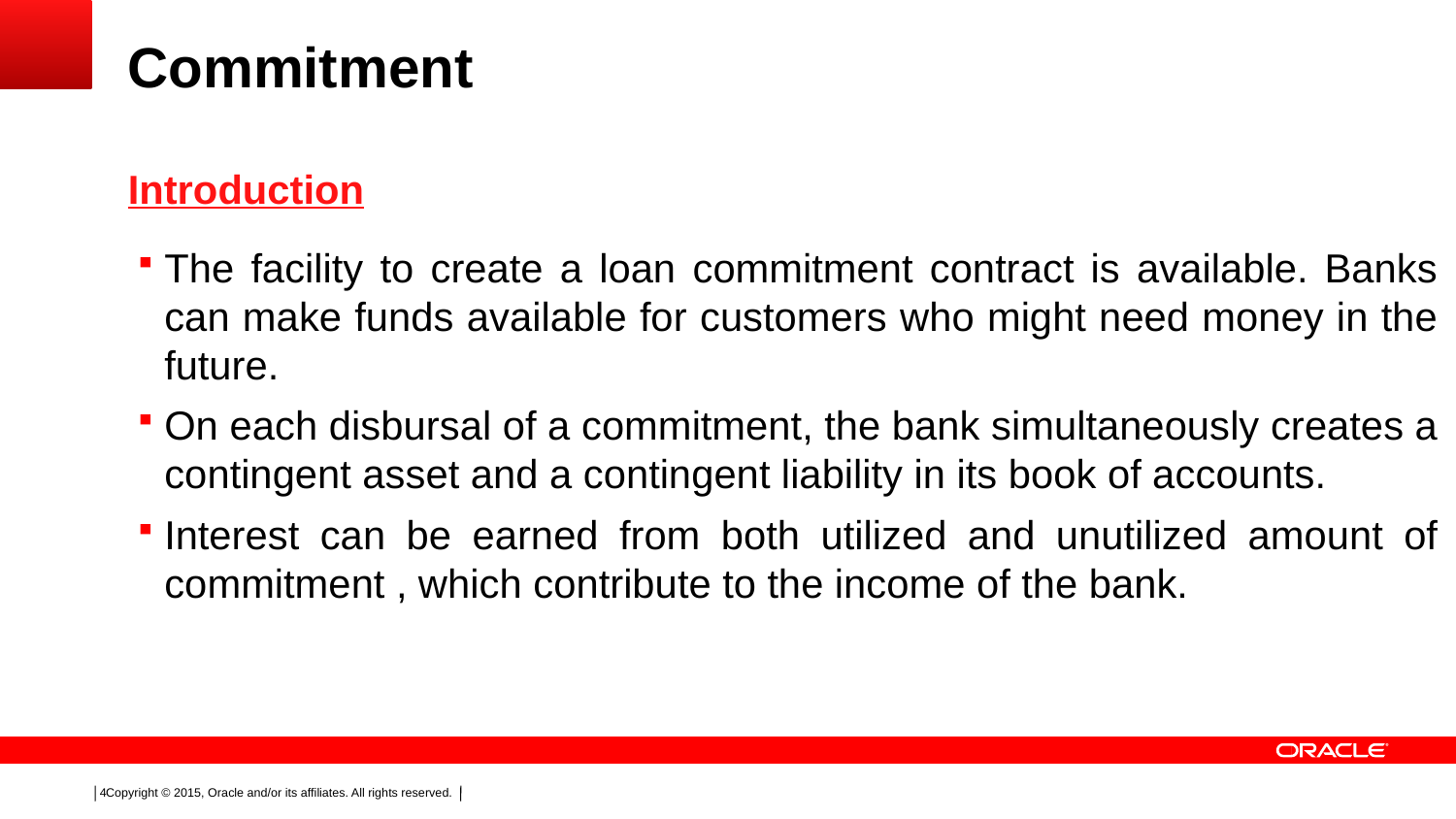

# Commitment
Introduction
The facility to create a loan commitment contract is available. Banks can make funds available for customers who might need money in the future.
On each disbursal of a commitment, the bank simultaneously creates a contingent asset and a contingent liability in its book of accounts.
Interest can be earned from both utilized and unutilized amount of commitment , which contribute to the income of the bank.